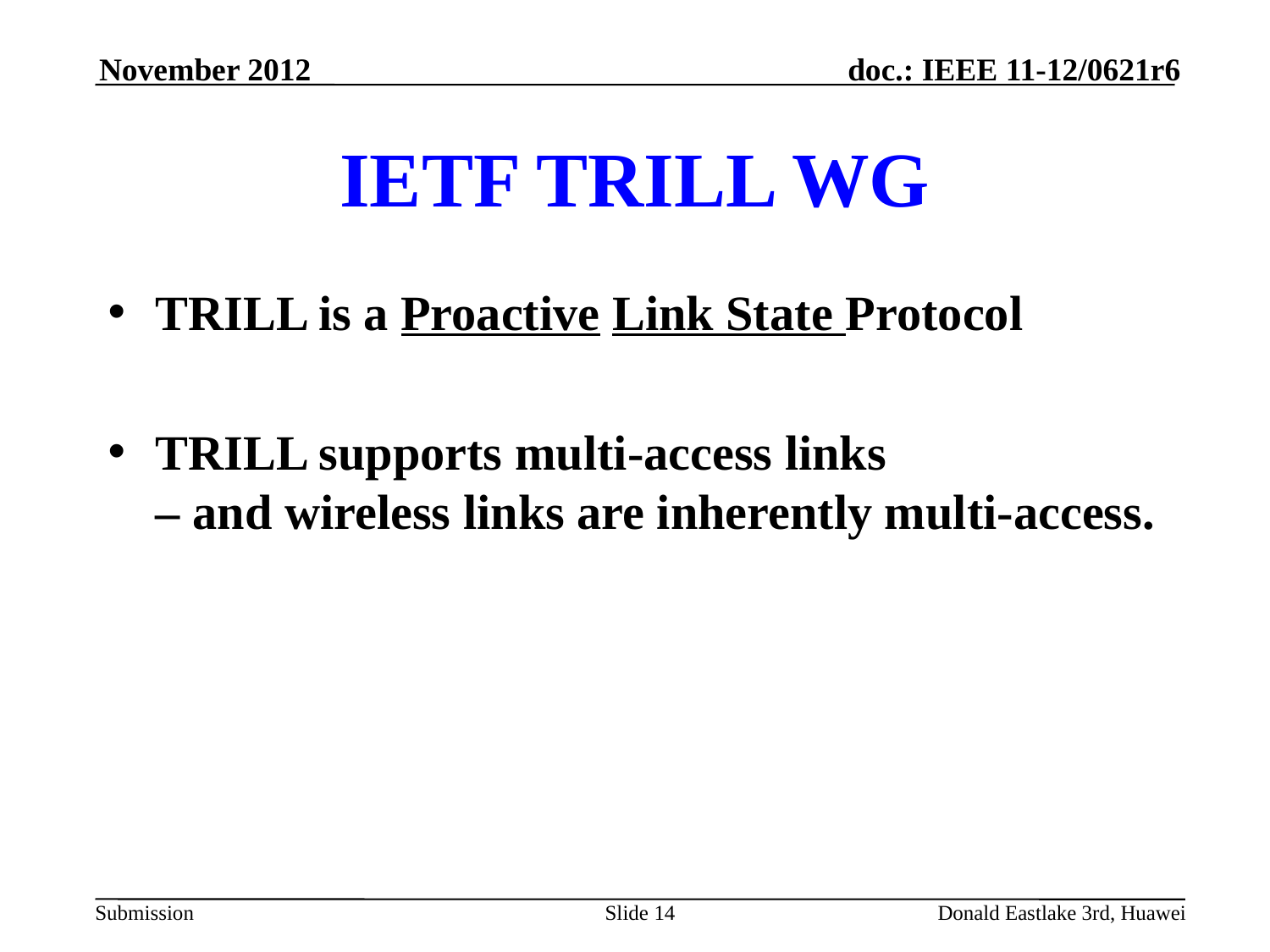

November 2012
# IETF TRILL WG
TRILL is a Proactive Link State Protocol

TRILL supports multi-access links
– and wireless links are inherently multi-access.

Slide 14
Donald Eastlake 3rd, Huawei